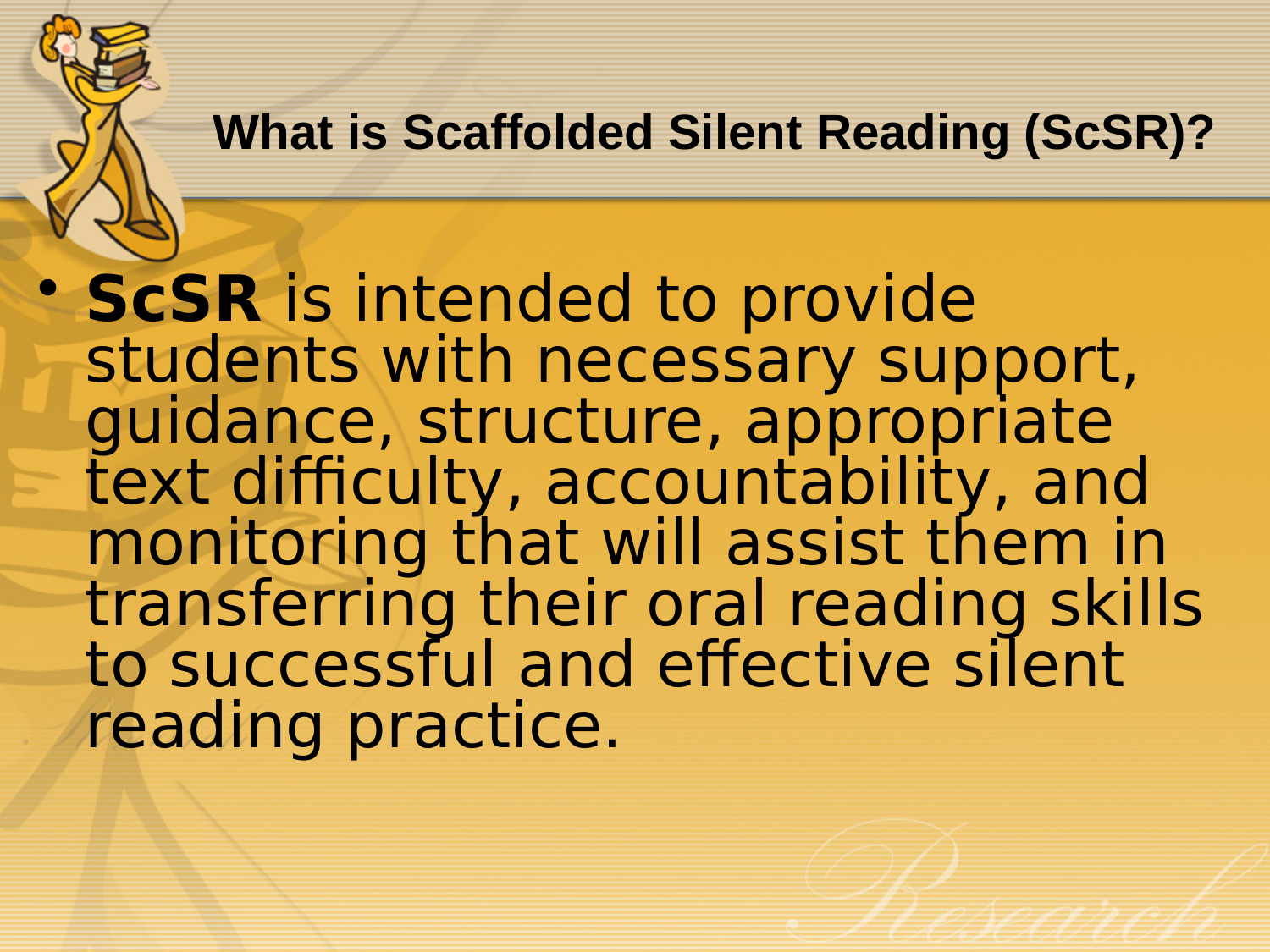

# What is Scaffolded Silent Reading (ScSR)?
ScSR is intended to provide students with necessary support, guidance, structure, appropriate text difficulty, accountability, and monitoring that will assist them in transferring their oral reading skills to successful and effective silent reading practice.